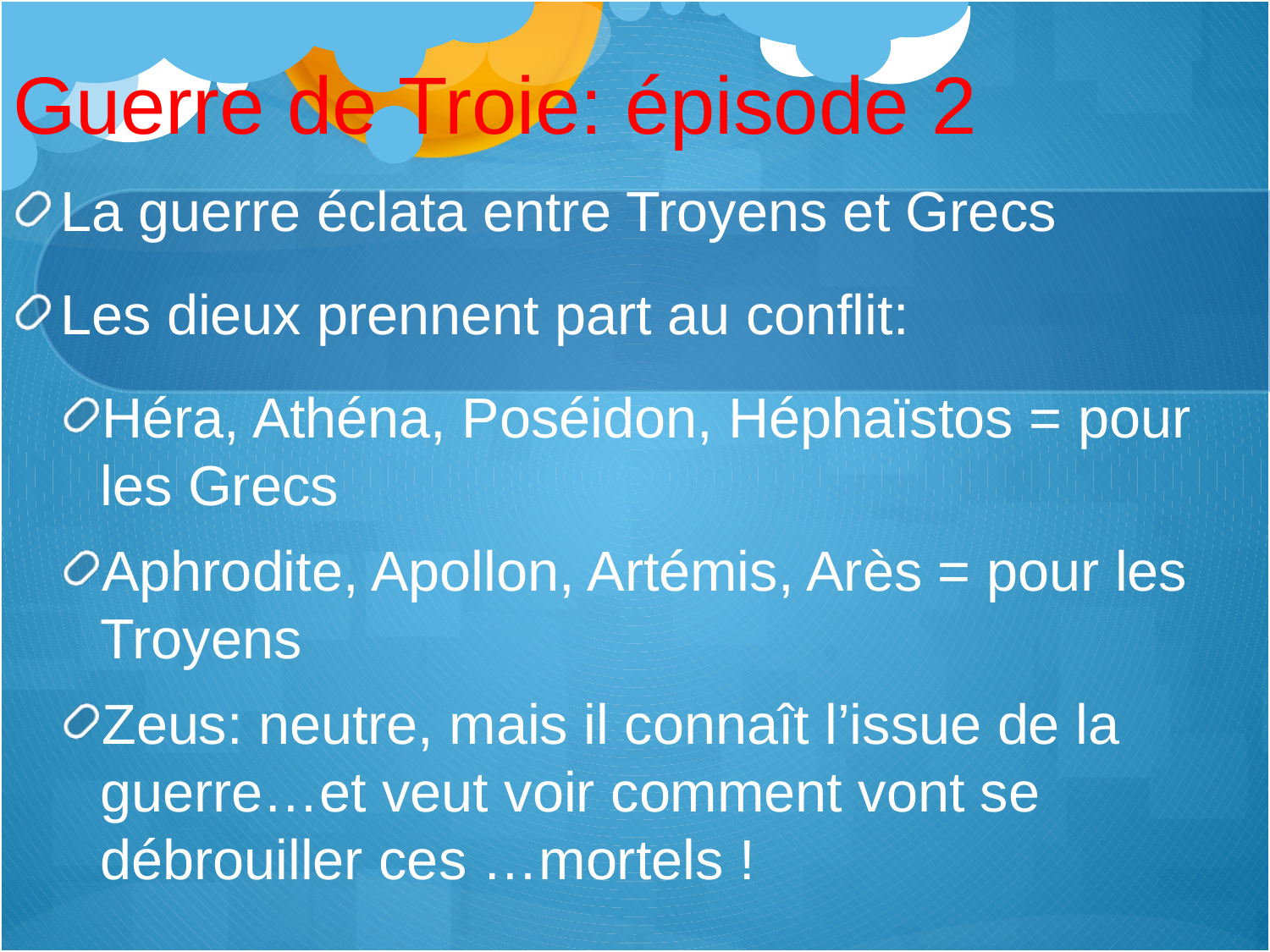

# Guerre de Troie: épisode 2
La guerre éclata entre Troyens et Grecs
Les dieux prennent part au conflit:
Héra, Athéna, Poséidon, Héphaïstos = pour les Grecs
Aphrodite, Apollon, Artémis, Arès = pour les Troyens
Zeus: neutre, mais il connaît l’issue de la guerre…et veut voir comment vont se débrouiller ces …mortels !